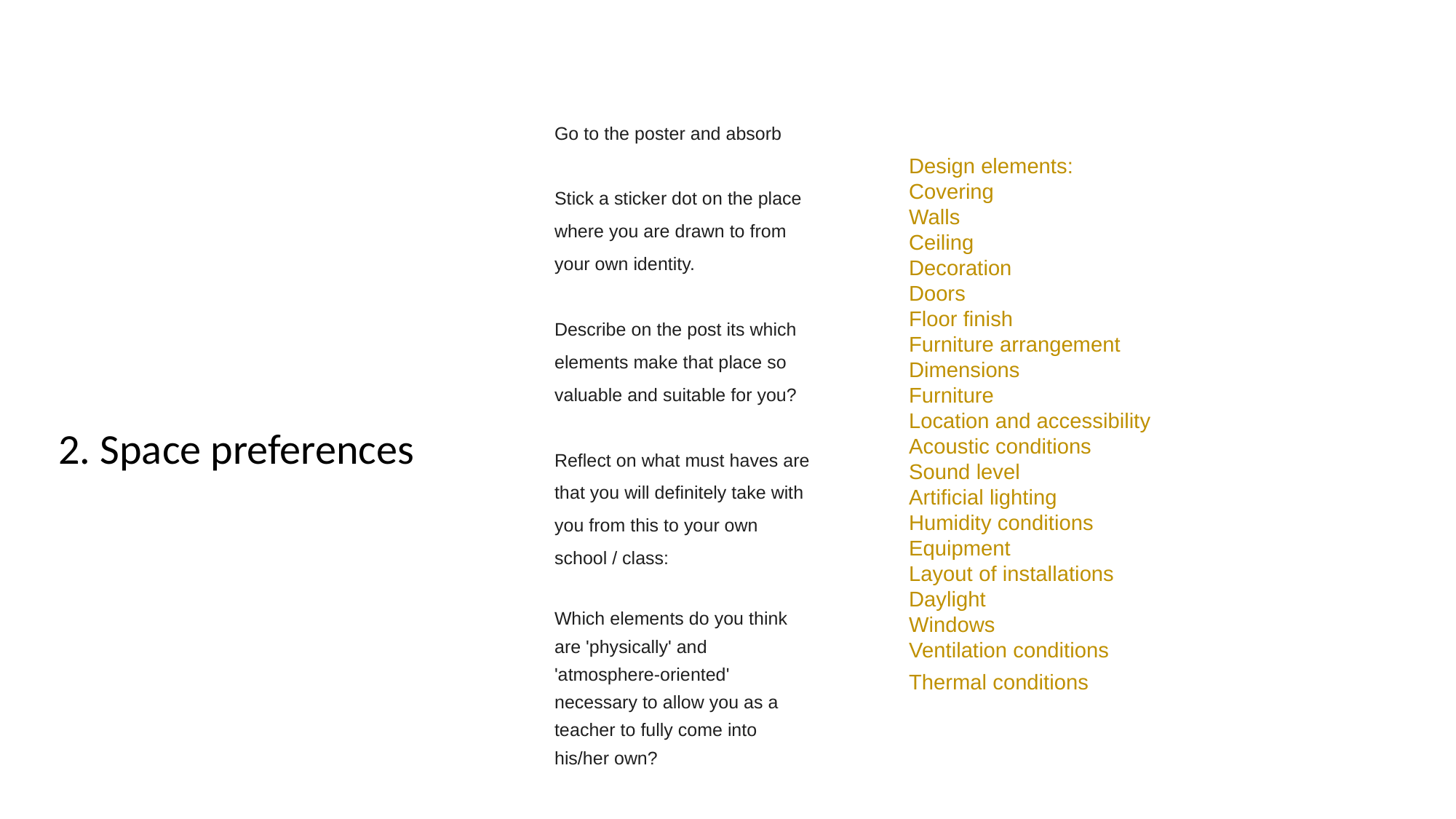

Go to the poster and absorb

Stick a sticker dot on the place where you are drawn to from your own identity.

Describe on the post its which elements make that place so valuable and suitable for you?

Reflect on what must haves are that you will definitely take with you from this to your own school / class:

Which elements do you think are 'physically' and 'atmosphere-oriented' necessary to allow you as a teacher to fully come into his/her own?

Design elements:
Covering
Walls
Ceiling
Decoration
Doors
Floor finish
Furniture arrangement
Dimensions
Furniture
Location and accessibility
Acoustic conditions
Sound level
Artificial lighting
Humidity conditions
Equipment
Layout of installations
Daylight
Windows
Ventilation conditions
Thermal conditions

# 2. Space preferences